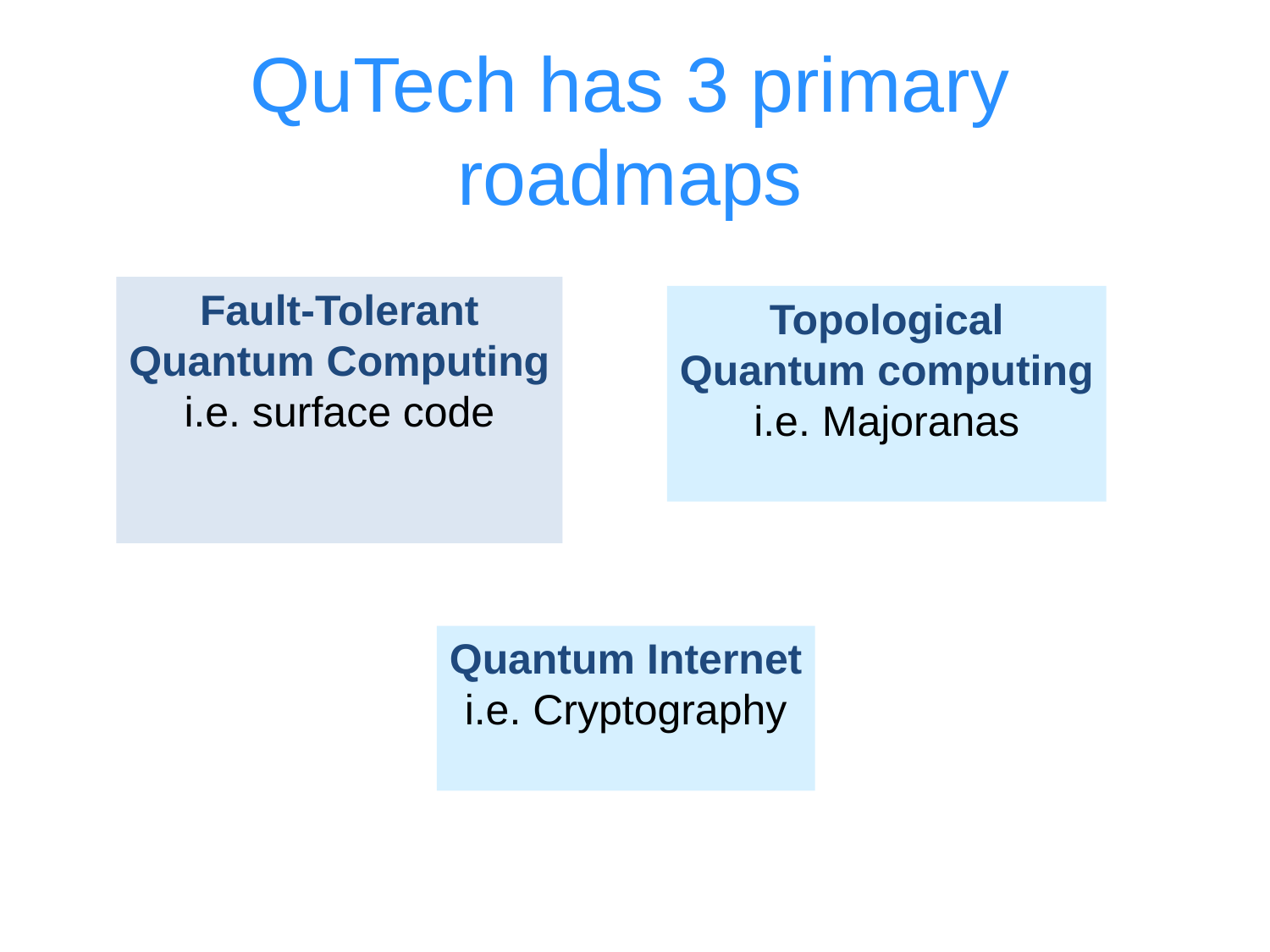

# QuTech has 3 primary roadmaps
Fault-Tolerant
Quantum Computing
i.e. surface code

Topological
Quantum computing
i.e. Majoranas

Quantum Internet
i.e. Cryptography